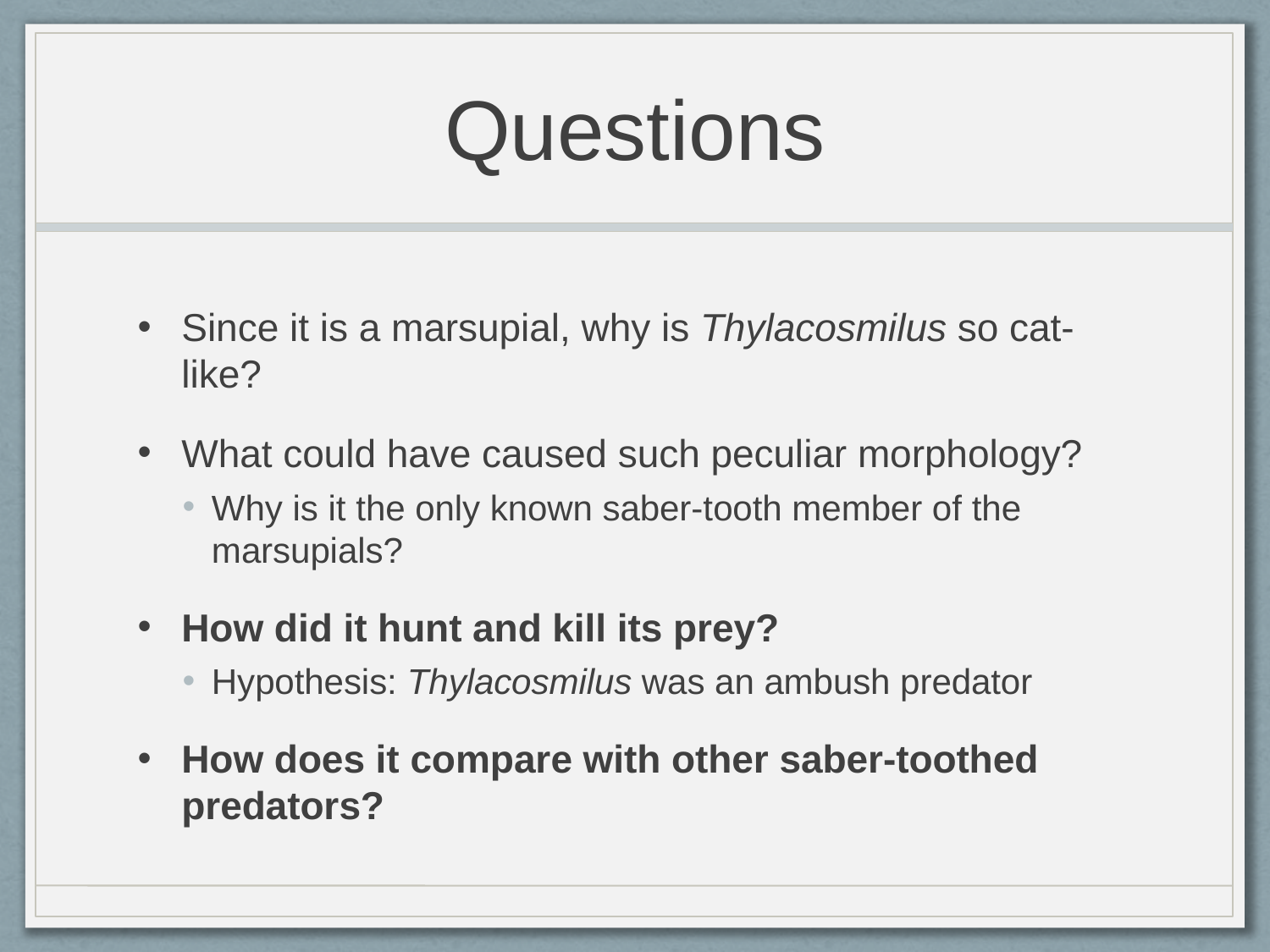

# Questions
Since it is a marsupial, why is Thylacosmilus so cat-like?
What could have caused such peculiar morphology?
Why is it the only known saber-tooth member of the marsupials?
How did it hunt and kill its prey?
Hypothesis: Thylacosmilus was an ambush predator
How does it compare with other saber-toothed predators?